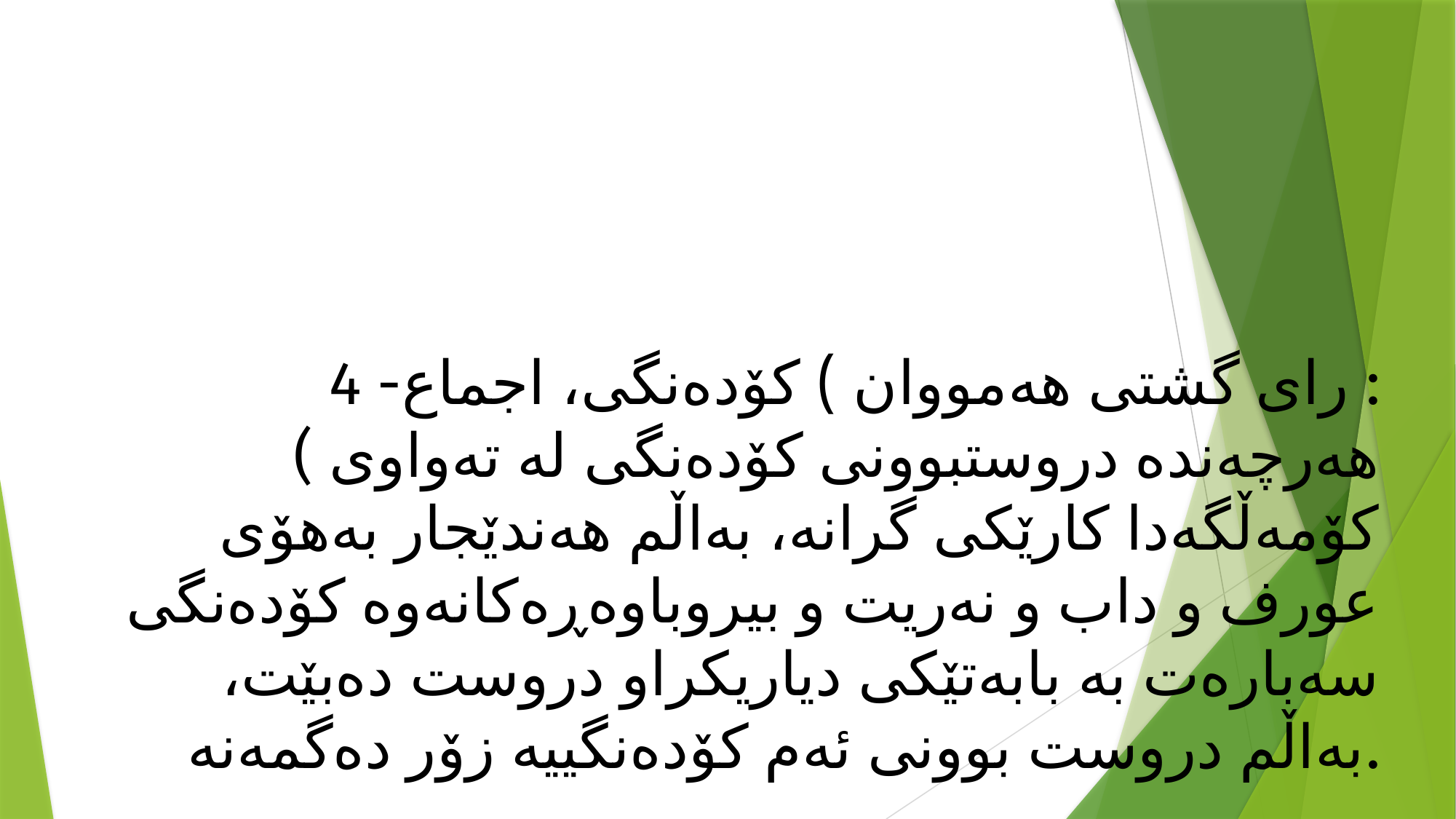

4 -رای گشتی هەمووان ) كۆدەنگی، اجماع :
( هەرچەندە دروستبوونی كۆدەنگی لە تەواوی كۆمەڵگەدا كارێكی گرانە، بەاڵم هەندێجار بەهۆی عورف و داب و نەریت و بیروباوەڕەكانەوە كۆدەنگی سەبارەت بە بابەتێكی دیاریكراو دروست دەبێت، بەاڵم دروست بوونی ئەم كۆدەنگییە زۆر دەگمەنە.